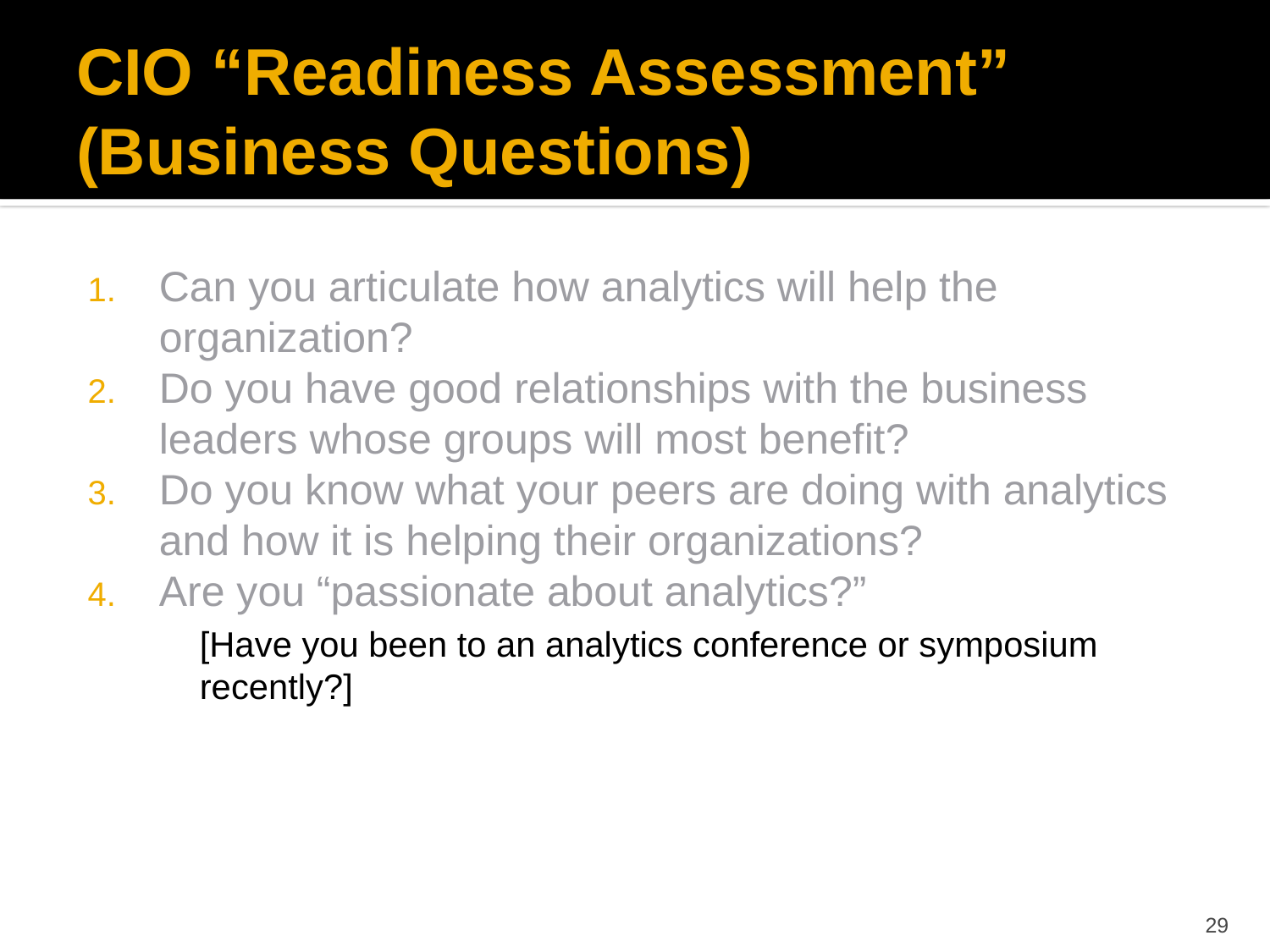

# CIO “Readiness Assessment” (Business Questions)
Can you articulate how analytics will help the organization?
Do you have good relationships with the business leaders whose groups will most benefit?
Do you know what your peers are doing with analytics and how it is helping their organizations?
Are you “passionate about analytics?”
[Have you been to an analytics conference or symposium recently?]

29